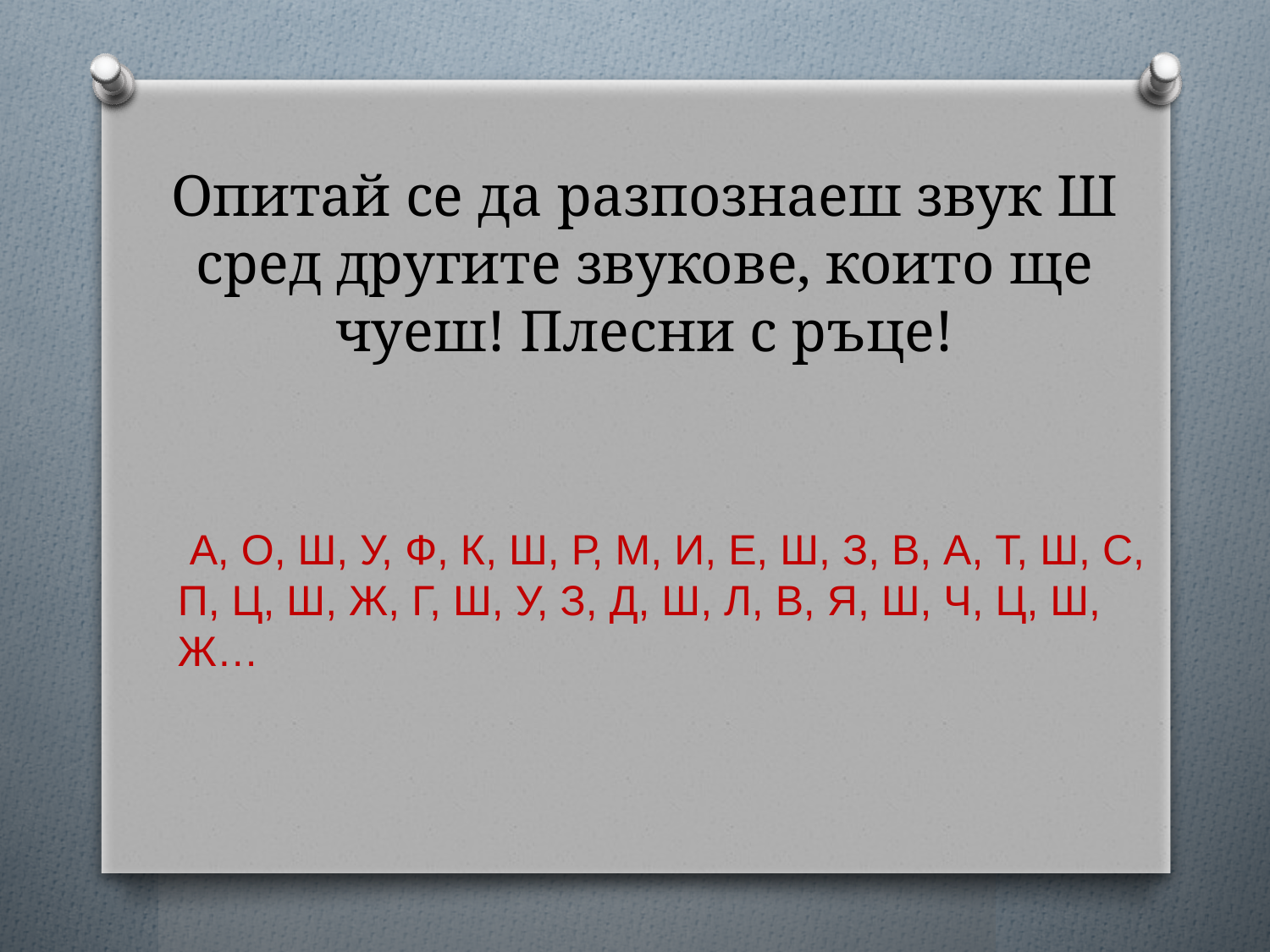

# Опитай се да разпознаеш звук Ш сред другите звукове, които ще чуеш! Плесни с ръце!
 А, О, Ш, У, Ф, К, Ш, Р, М, И, Е, Ш, З, В, А, Т, Ш, С, П, Ц, Ш, Ж, Г, Ш, У, З, Д, Ш, Л, В, Я, Ш, Ч, Ц, Ш, Ж…